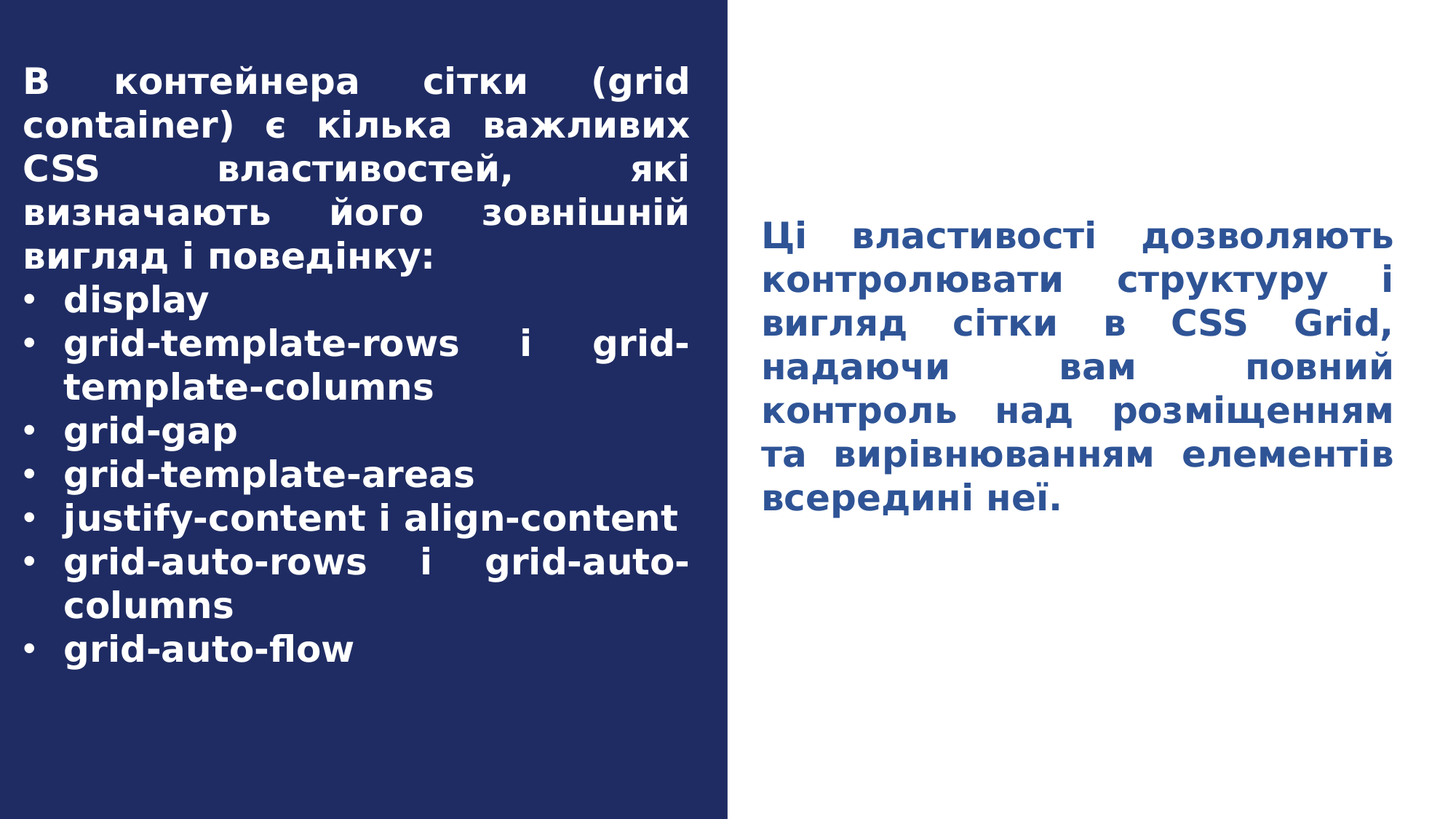

В контейнера сітки (grid container) є кілька важливих CSS властивостей, які визначають його зовнішній вигляд і поведінку:
display
grid-template-rows і grid-template-columns
grid-gap
grid-template-areas
justify-content і align-content
grid-auto-rows і grid-auto-columns
grid-auto-flow
Ці властивості дозволяють контролювати структуру і вигляд сітки в CSS Grid, надаючи вам повний контроль над розміщенням та вирівнюванням елементів всередині неї.